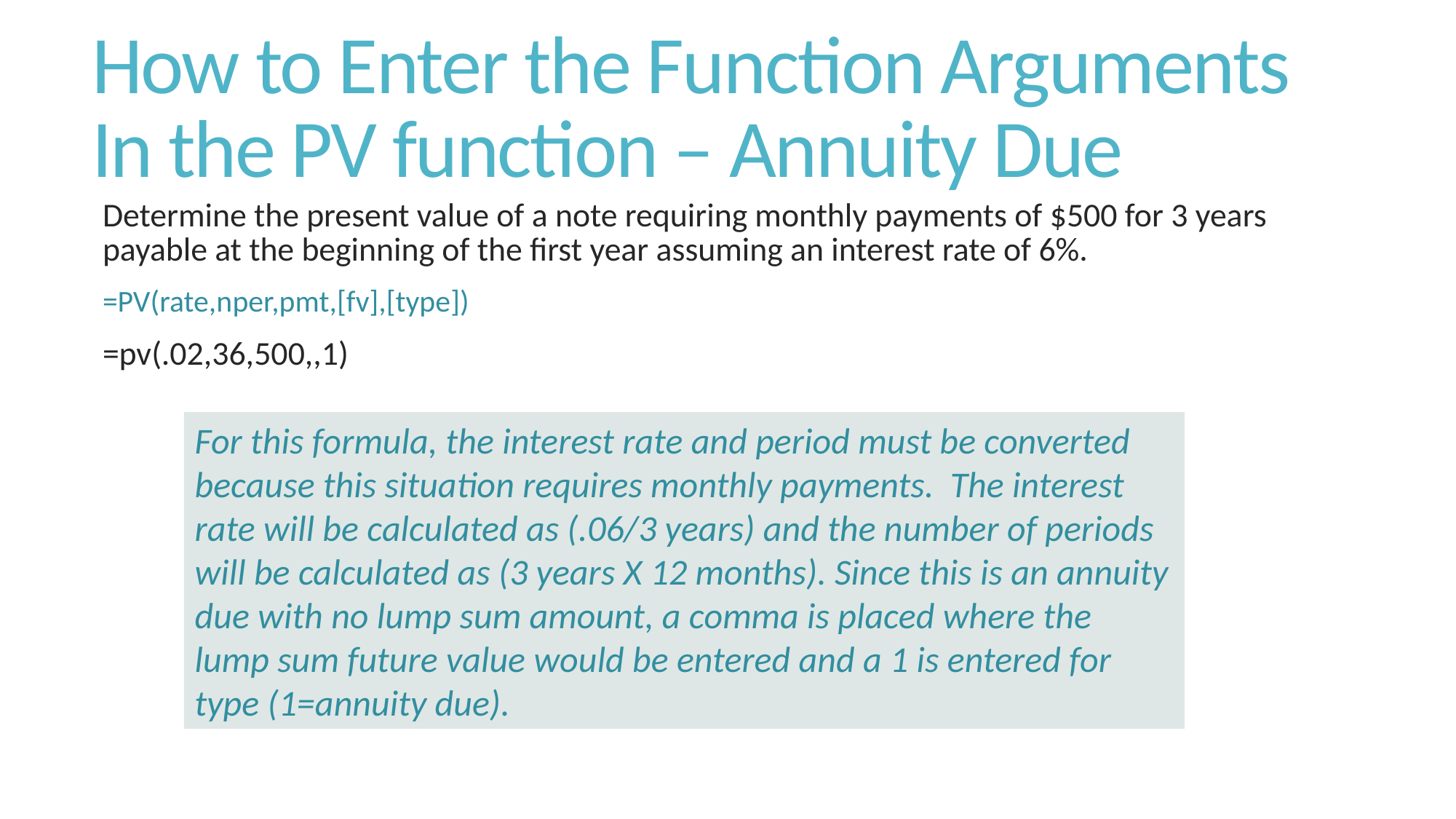

# How to Enter the Function Arguments In the PV function – Annuity Due
Determine the present value of a note requiring monthly payments of $500 for 3 years payable at the beginning of the first year assuming an interest rate of 6%.
=PV(rate,nper,pmt,[fv],[type])
=pv(.02,36,500,,1)
For this formula, the interest rate and period must be converted because this situation requires monthly payments.  The interest rate will be calculated as (.06/3 years) and the number of periods will be calculated as (3 years X 12 months). Since this is an annuity due with no lump sum amount, a comma is placed where the lump sum future value would be entered and a 1 is entered for type (1=annuity due).